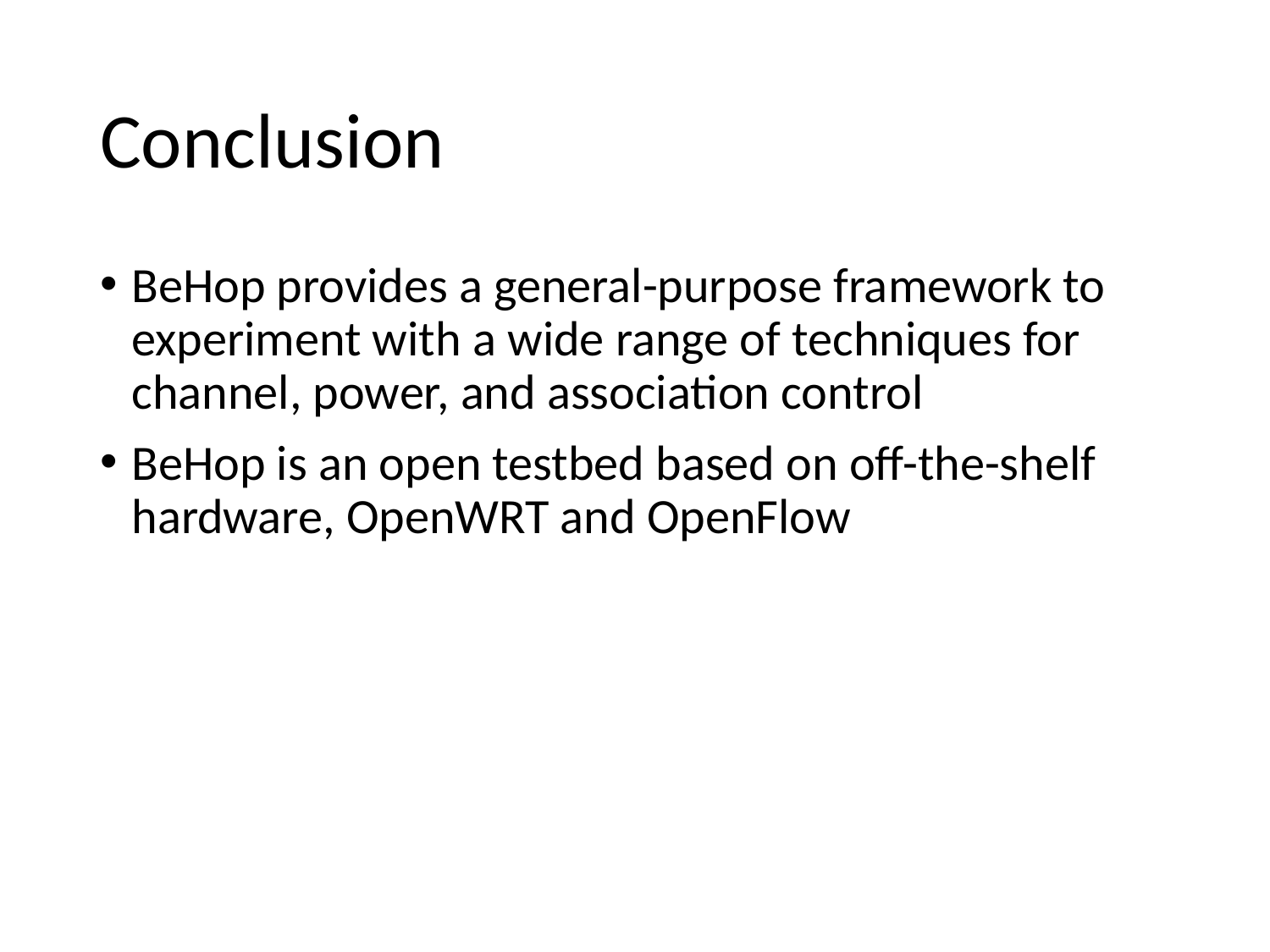

# Conclusion
BeHop provides a general-purpose framework to experiment with a wide range of techniques for channel, power, and association control
BeHop is an open testbed based on off-the-shelf hardware, OpenWRT and OpenFlow